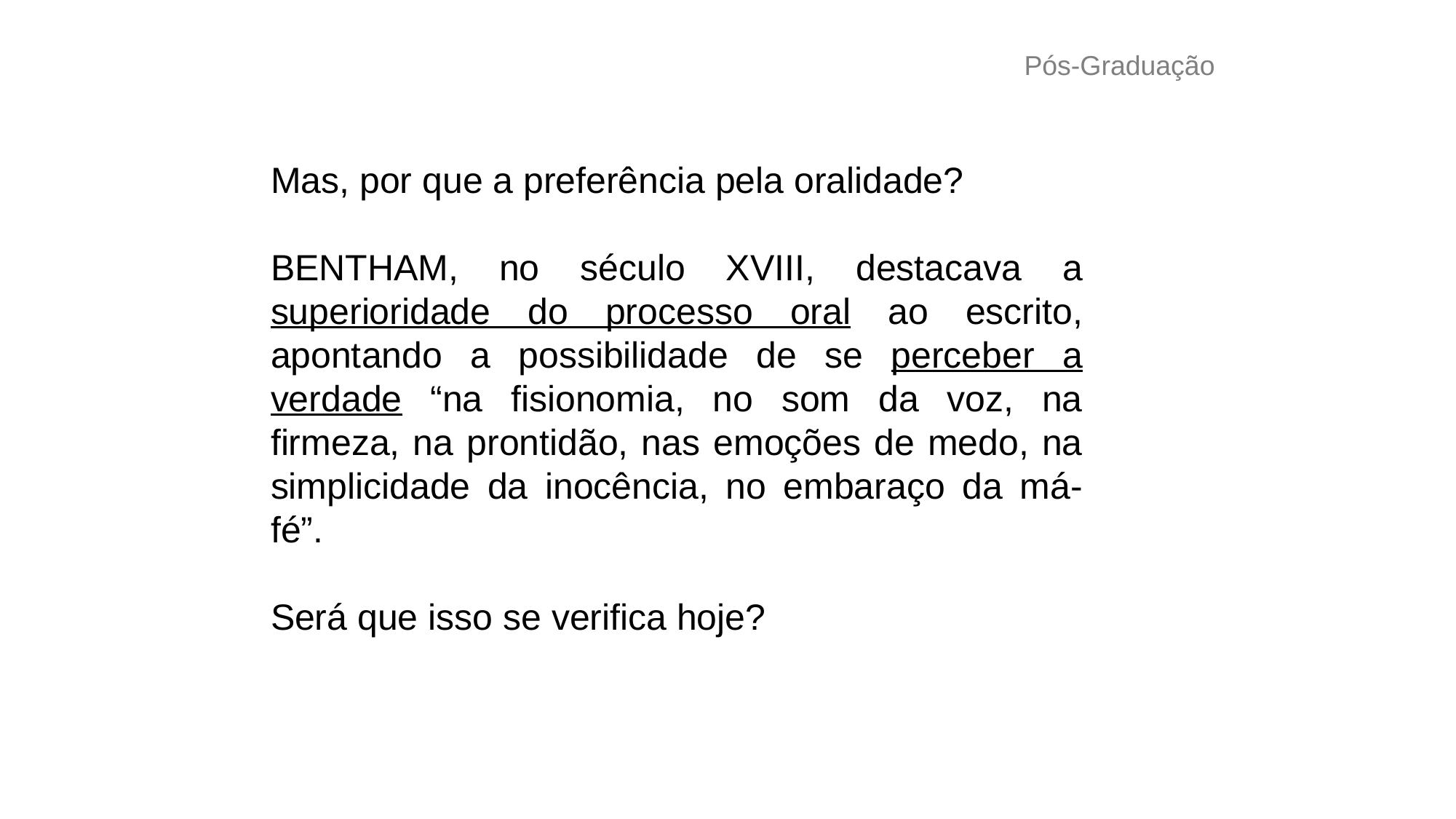

# Pós-Graduação
Mas, por que a preferência pela oralidade?

BENTHAM, no século XVIII, destacava a superioridade do processo oral ao escrito, apontando a possibilidade de se perceber a verdade “na fisionomia, no som da voz, na firmeza, na prontidão, nas emoções de medo, na simplicidade da inocência, no embaraço da má-fé”.

Será que isso se verifica hoje?